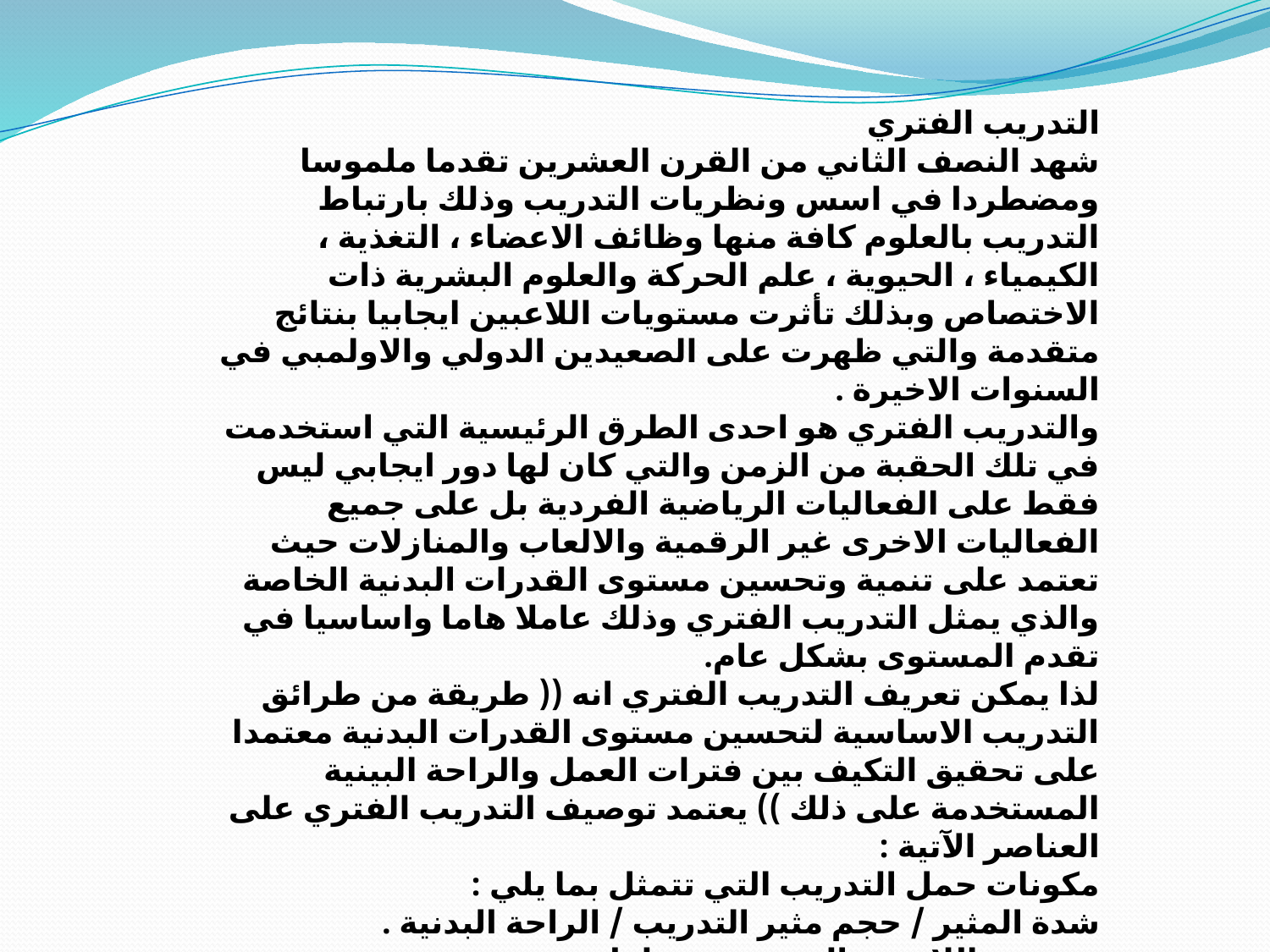

التدريب الفتري
شهد النصف الثاني من القرن العشرين تقدما ملموسا ومضطردا في اسس ونظريات التدريب وذلك بارتباط التدريب بالعلوم كافة منها وظائف الاعضاء ، التغذية ، الكيمياء ، الحيوية ، علم الحركة والعلوم البشرية ذات الاختصاص وبذلك تأثرت مستويات اللاعبين ايجابيا بنتائج متقدمة والتي ظهرت على الصعيدين الدولي والاولمبي في السنوات الاخيرة .
والتدريب الفتري هو احدى الطرق الرئيسية التي استخدمت في تلك الحقبة من الزمن والتي كان لها دور ايجابي ليس فقط على الفعاليات الرياضية الفردية بل على جميع الفعاليات الاخرى غير الرقمية والالعاب والمنازلات حيث تعتمد على تنمية وتحسين مستوى القدرات البدنية الخاصة والذي يمثل التدريب الفتري وذلك عاملا هاما واساسيا في تقدم المستوى بشكل عام.
لذا يمكن تعريف التدريب الفتري انه (( طريقة من طرائق التدريب الاساسية لتحسين مستوى القدرات البدنية معتمدا على تحقيق التكيف بين فترات العمل والراحة البينية المستخدمة على ذلك )) يعتمد توصيف التدريب الفتري على العناصر الآتية :
مكونات حمل التدريب التي تتمثل بما يلي :
شدة المثير / حجم مثير التدريب / الراحة البدنية .
مستوى اللاعب والذي يحدده ما يلي :
عمر اللاعب البيولوجي / العمر التدريبي (سنوات التدريب) / المستوى المهاري .
الحالة الاجتماعية والنفسية للاعب .
متزوج ام اعزب / طالب ام عامل / الحالة النفسية .